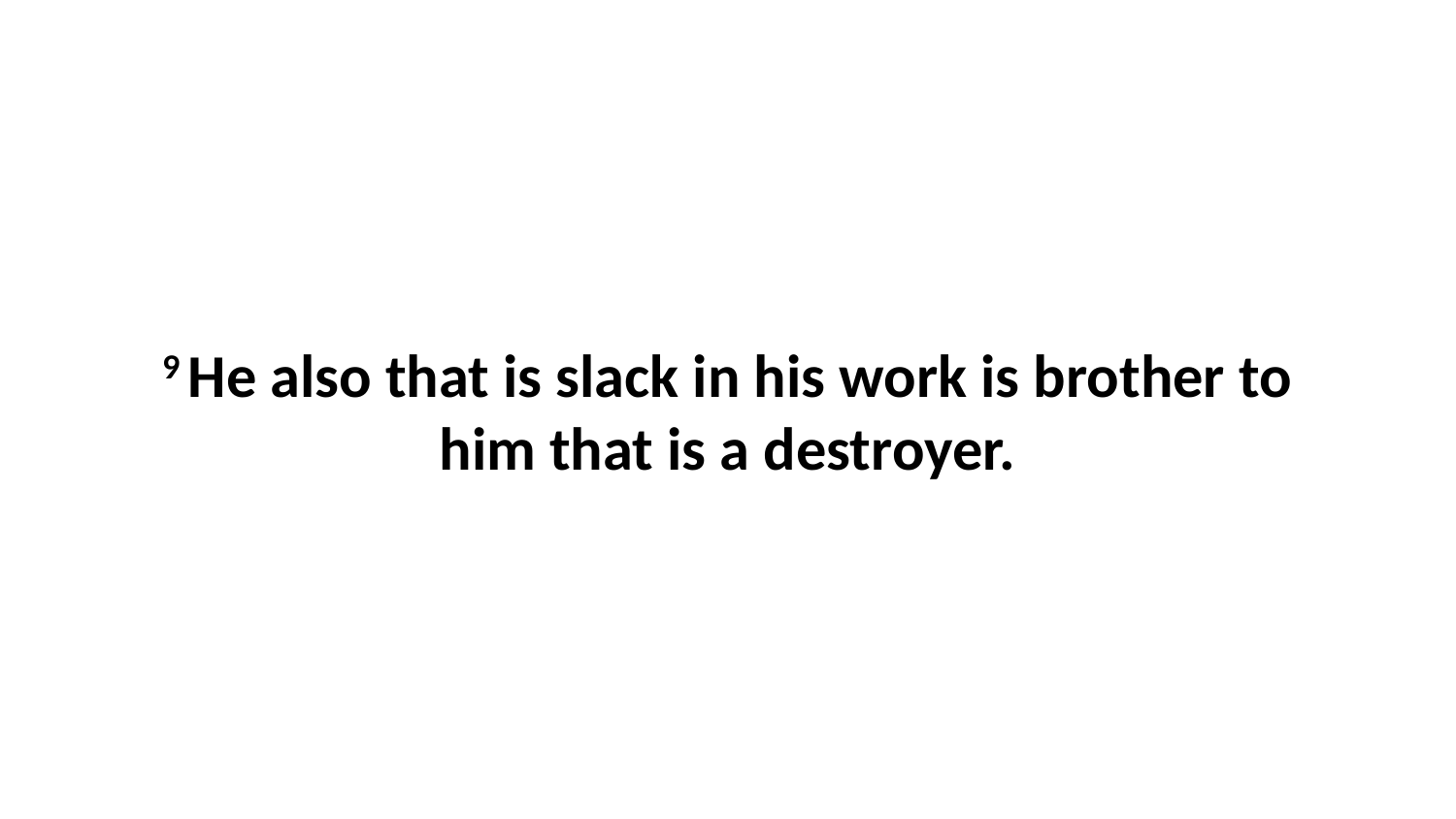

9 He also that is slack in his work is brother to him that is a destroyer.